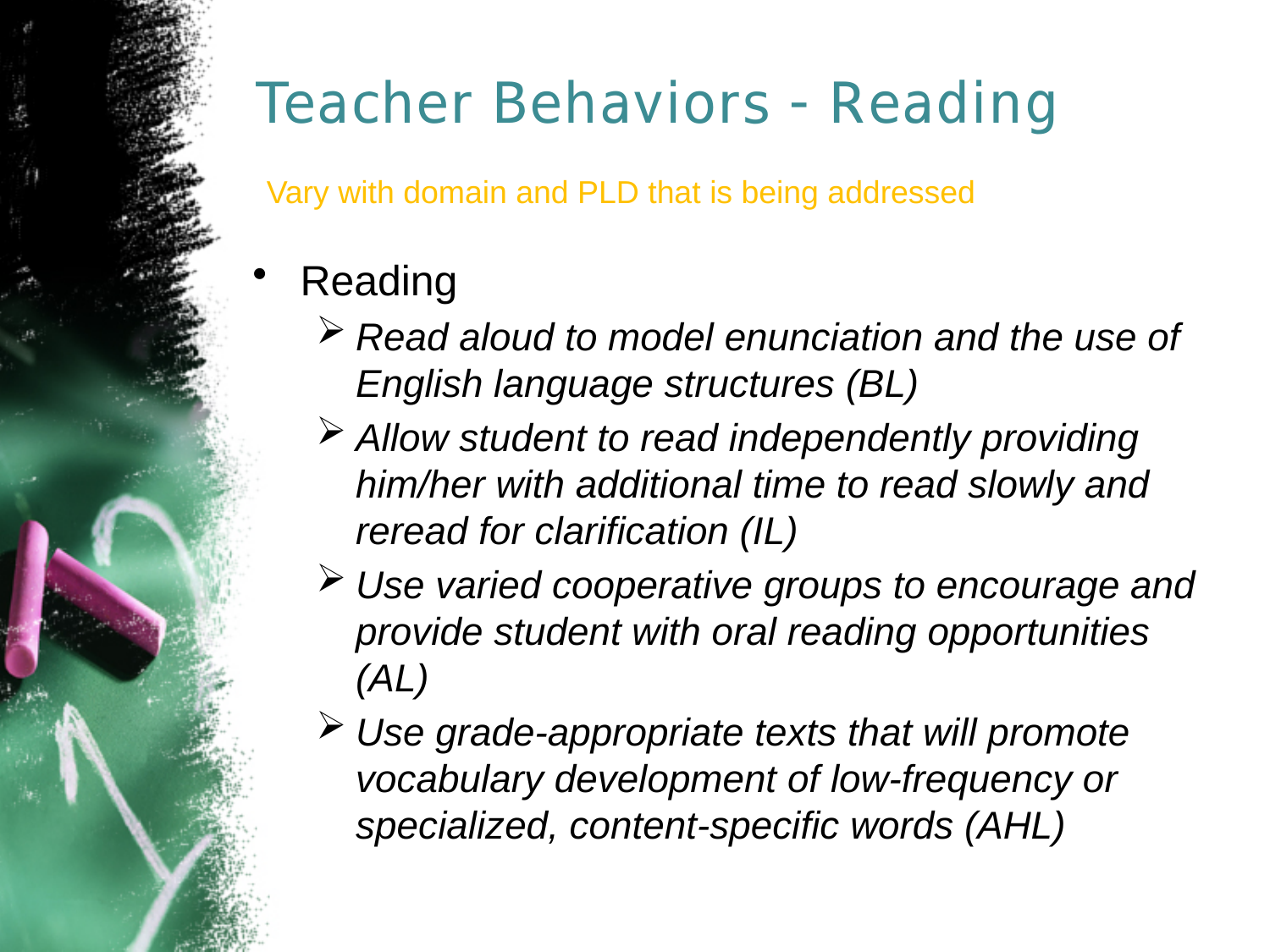

# Teacher Behaviors - Reading
Vary with domain and PLD that is being addressed
Reading
Read aloud to model enunciation and the use of English language structures (BL)
Allow student to read independently providing him/her with additional time to read slowly and reread for clarification (IL)
Use varied cooperative groups to encourage and provide student with oral reading opportunities (AL)
Use grade-appropriate texts that will promote vocabulary development of low-frequency or specialized, content-specific words (AHL)